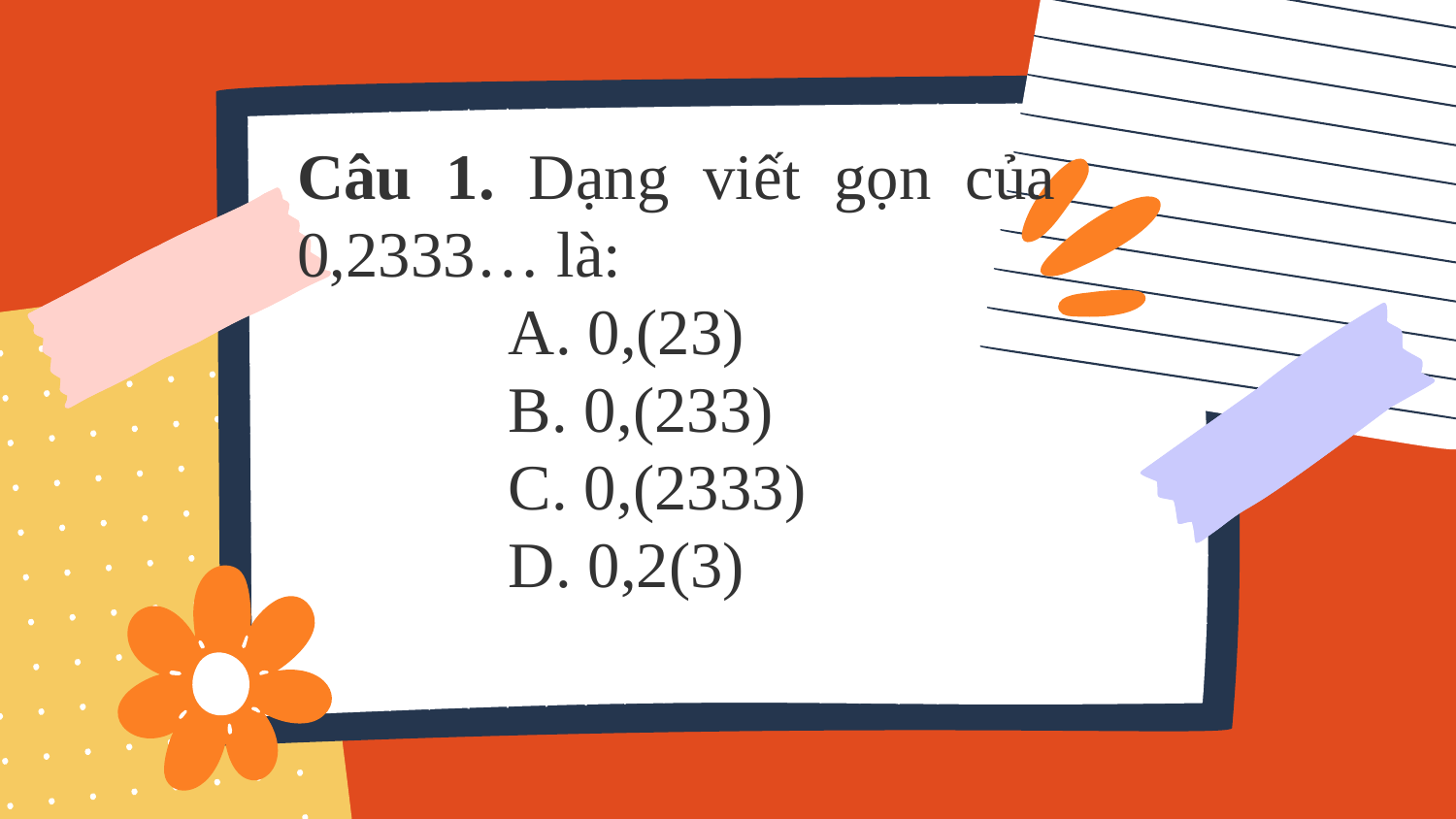

Câu 1. Dạng viết gọn của 0,2333… là:
             A. 0,(23)
             B. 0,(233)
             C. 0,(2333)
             D. 0,2(3)